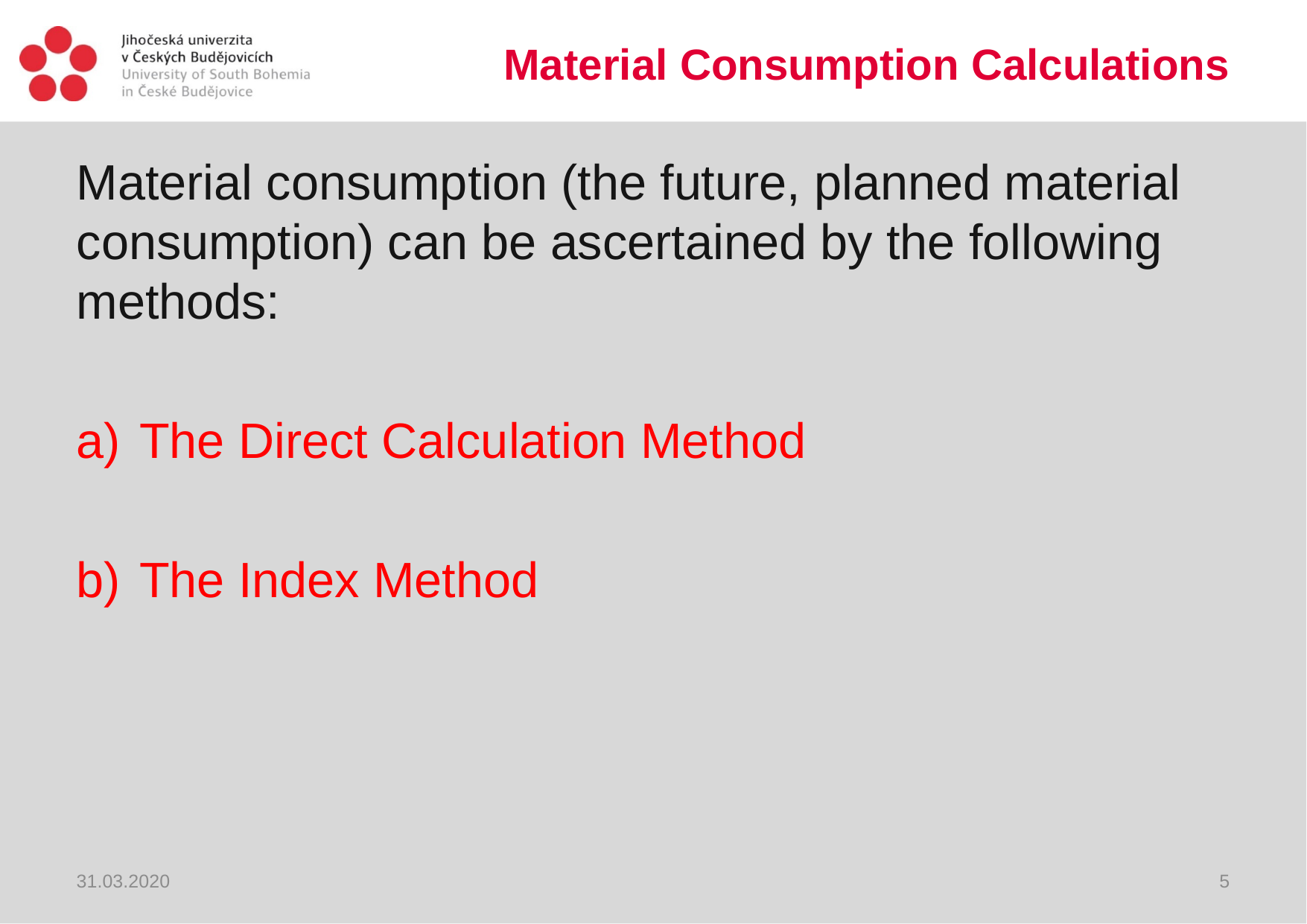

# Material Consumption Calculations
Material consumption (the future, planned material consumption) can be ascertained by the following methods:

The Direct Calculation Method

The Index Method

31.03.2020
5